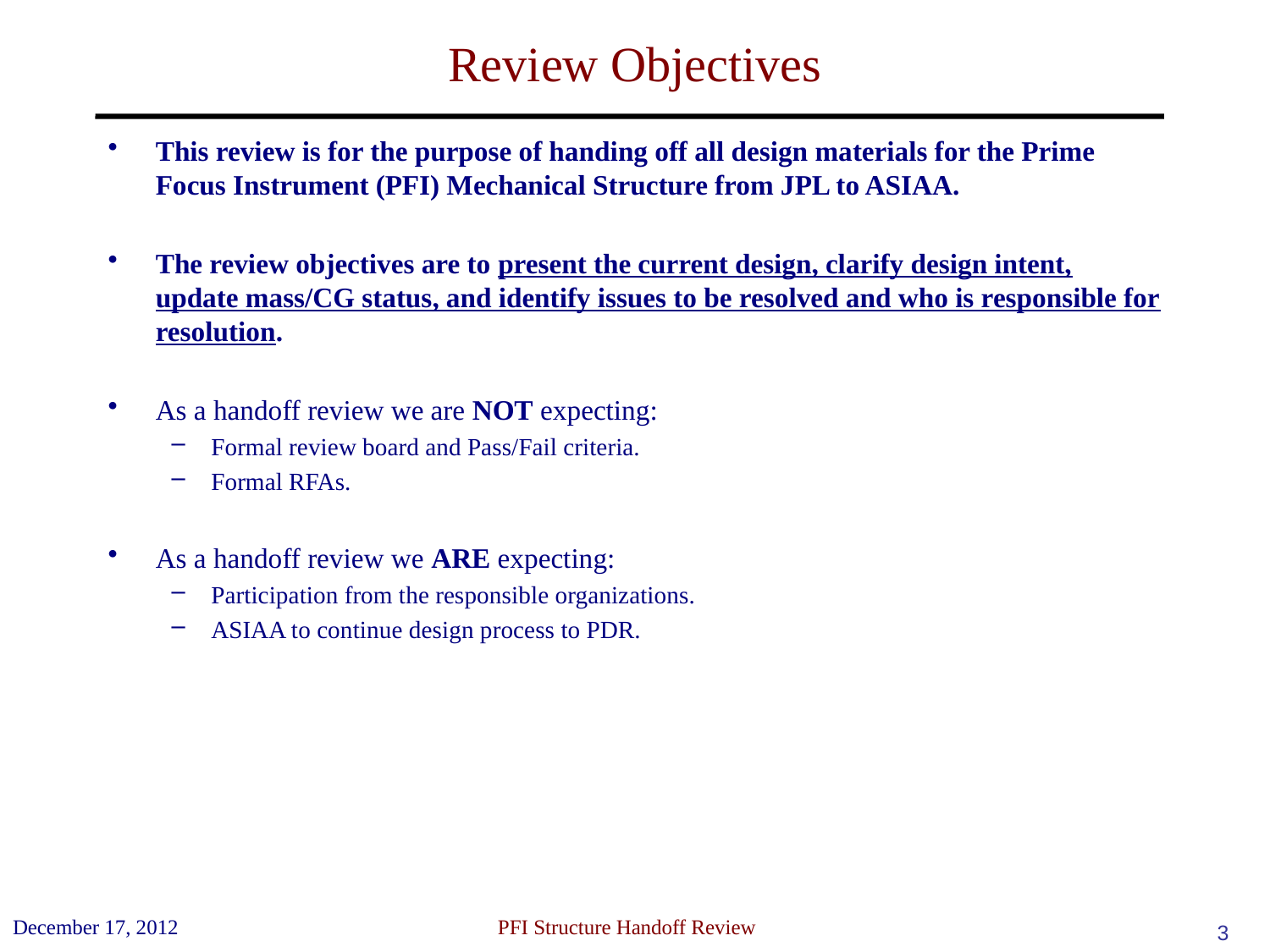

# Review Objectives
This review is for the purpose of handing off all design materials for the Prime Focus Instrument (PFI) Mechanical Structure from JPL to ASIAA.

The review objectives are to present the current design, clarify design intent, update mass/CG status, and identify issues to be resolved and who is responsible for resolution.

As a handoff review we are NOT expecting:
Formal review board and Pass/Fail criteria.
Formal RFAs.

As a handoff review we ARE expecting:
Participation from the responsible organizations.
ASIAA to continue design process to PDR.

December 17, 2012
 PFI Structure Handoff Review
3